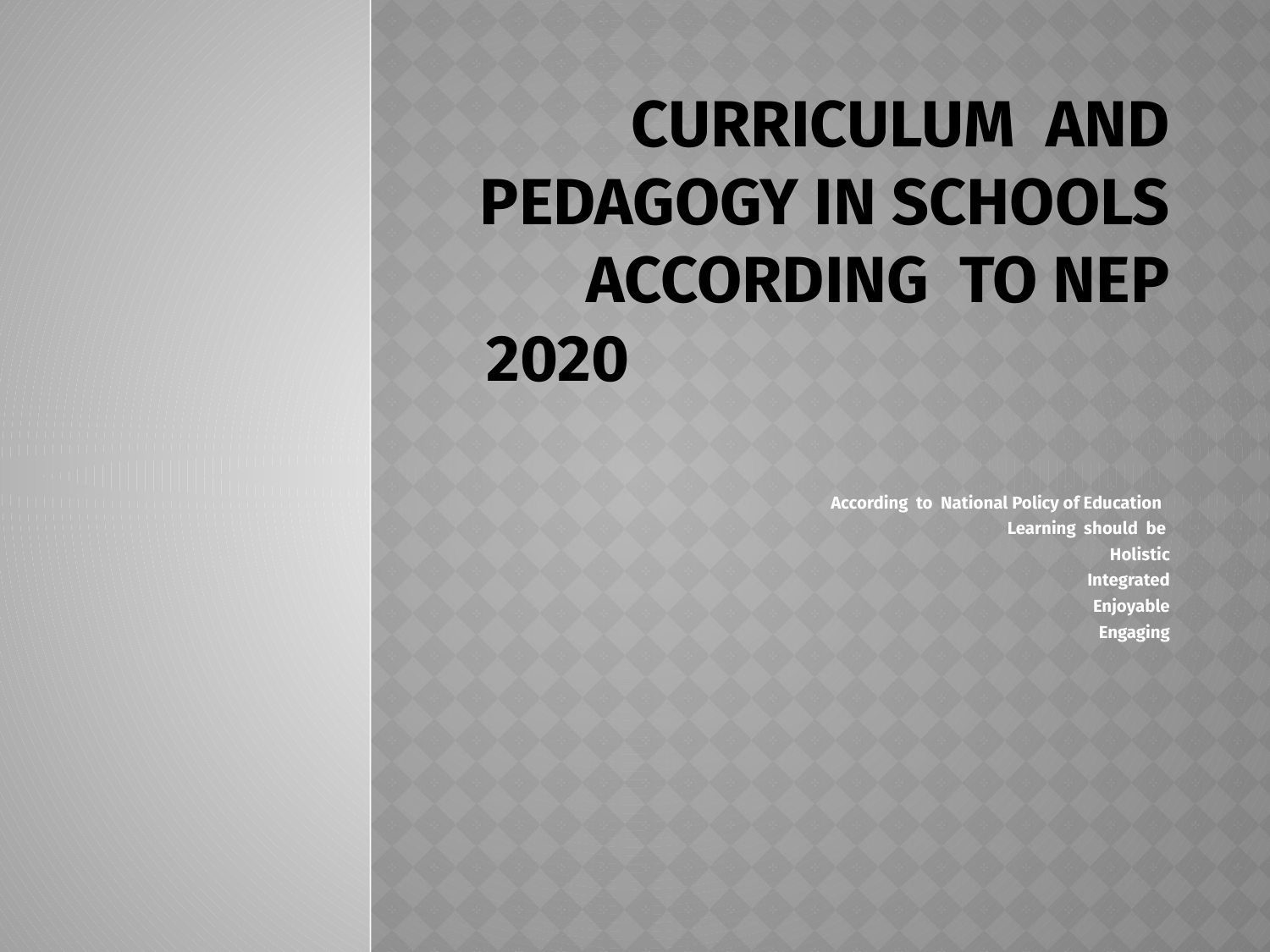

# CURRICULUM  AND PEDAGOGY IN SCHOOLS  ACCORDING  TO NEP 2020
According  to  National Policy of Education
Learning  should  be
     Holistic
            Integrated
           Enjoyable
           Engaging